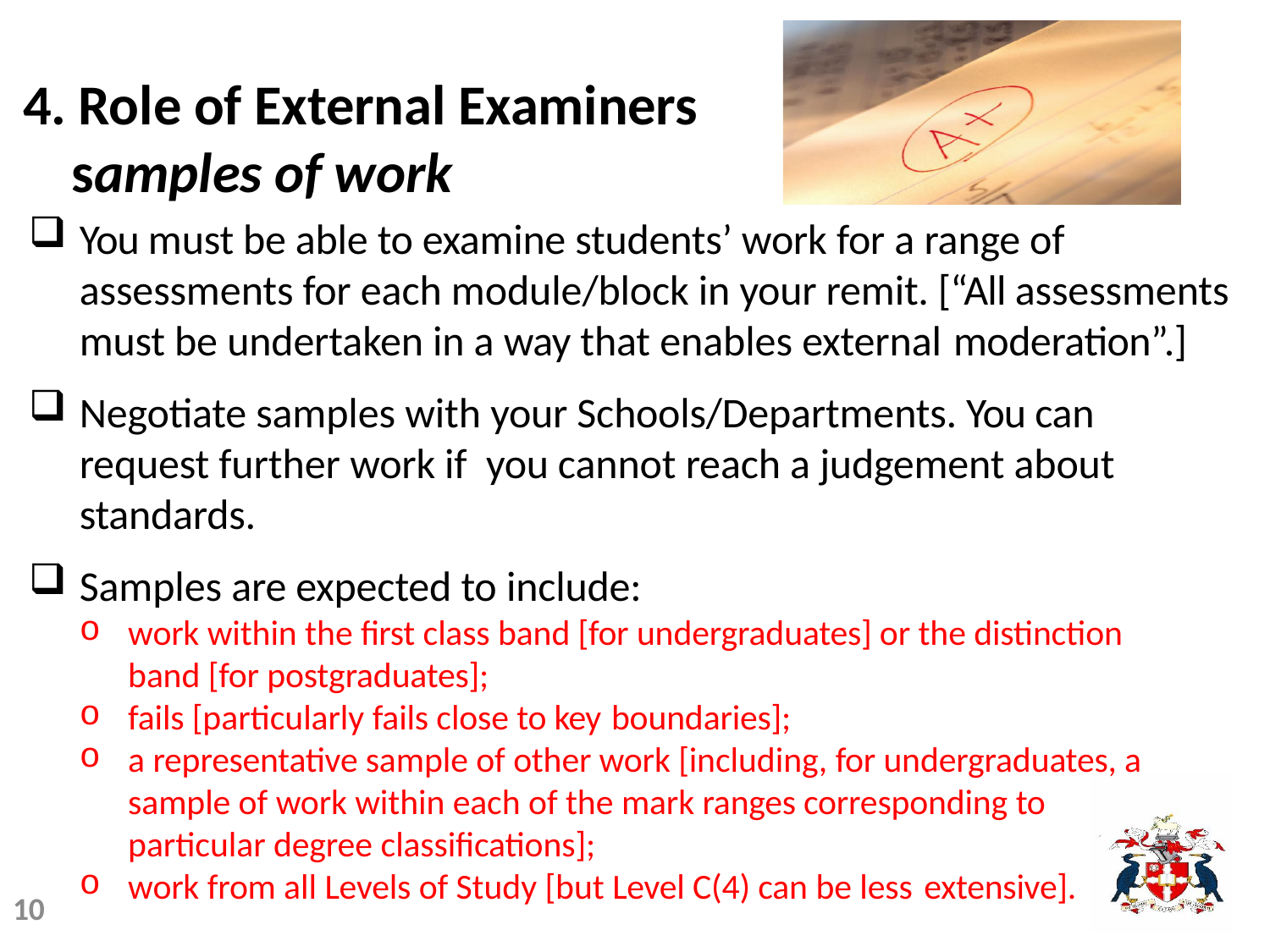

# 4. Role of External Examiners samples of work
You must be able to examine students’ work for a range of  assessments for each module/block in your remit. [“All assessments must be undertaken in a way that enables external moderation”.]

Negotiate samples with your Schools/Departments. You can request further work if  you cannot reach a judgement about standards.

Samples are expected to include:
work within the first class band [for undergraduates] or the distinction  band [for postgraduates];
fails [particularly fails close to key boundaries];
a representative sample of other work [including, for undergraduates, a  sample of work within each of the mark ranges corresponding to
particular degree classifications];
work from all Levels of Study [but Level C(4) can be less extensive].

10